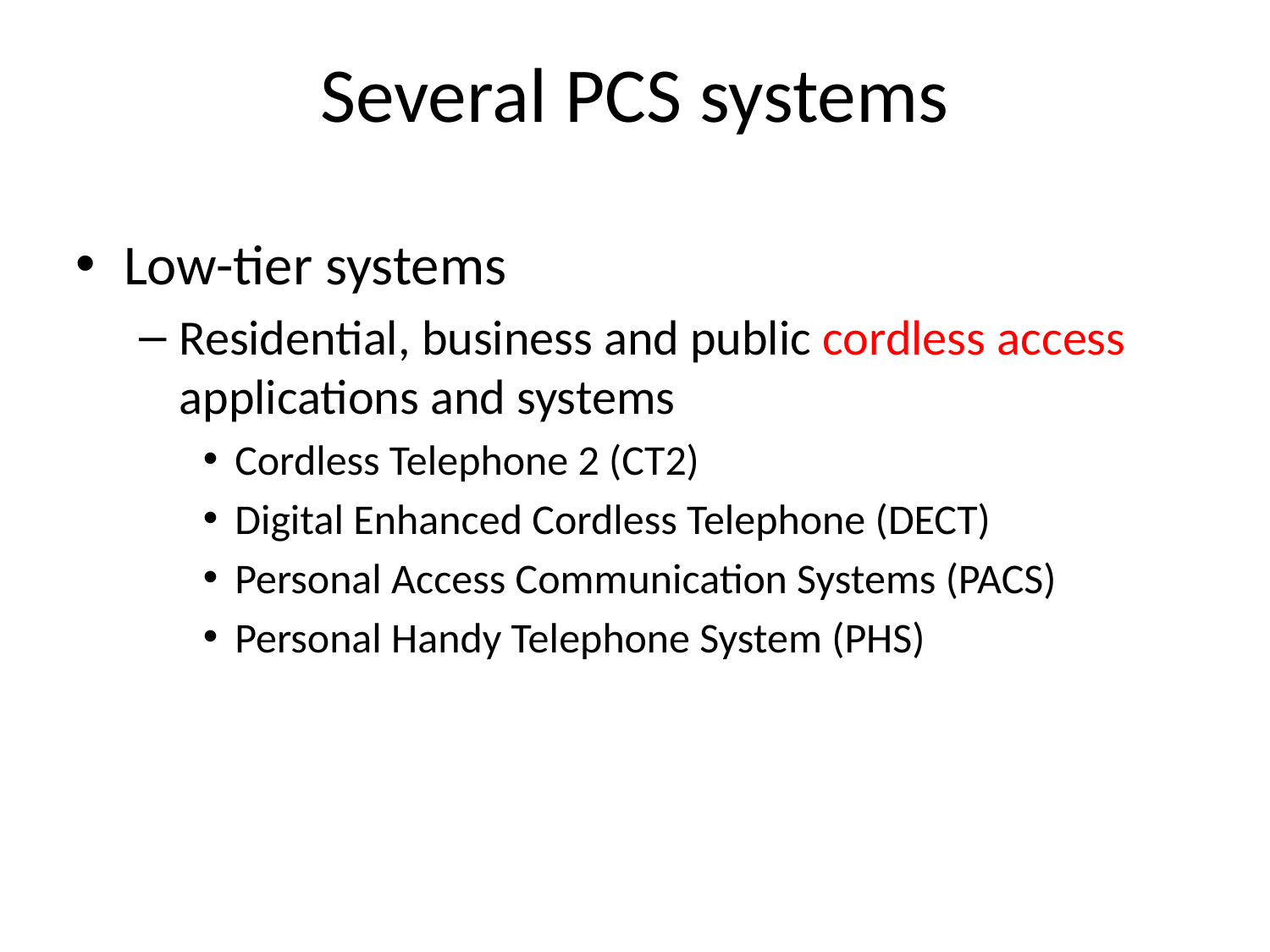

Several PCS systems
Low-tier systems
Residential, business and public cordless access applications and systems
Cordless Telephone 2 (CT2)
Digital Enhanced Cordless Telephone (DECT)
Personal Access Communication Systems (PACS)
Personal Handy Telephone System (PHS)